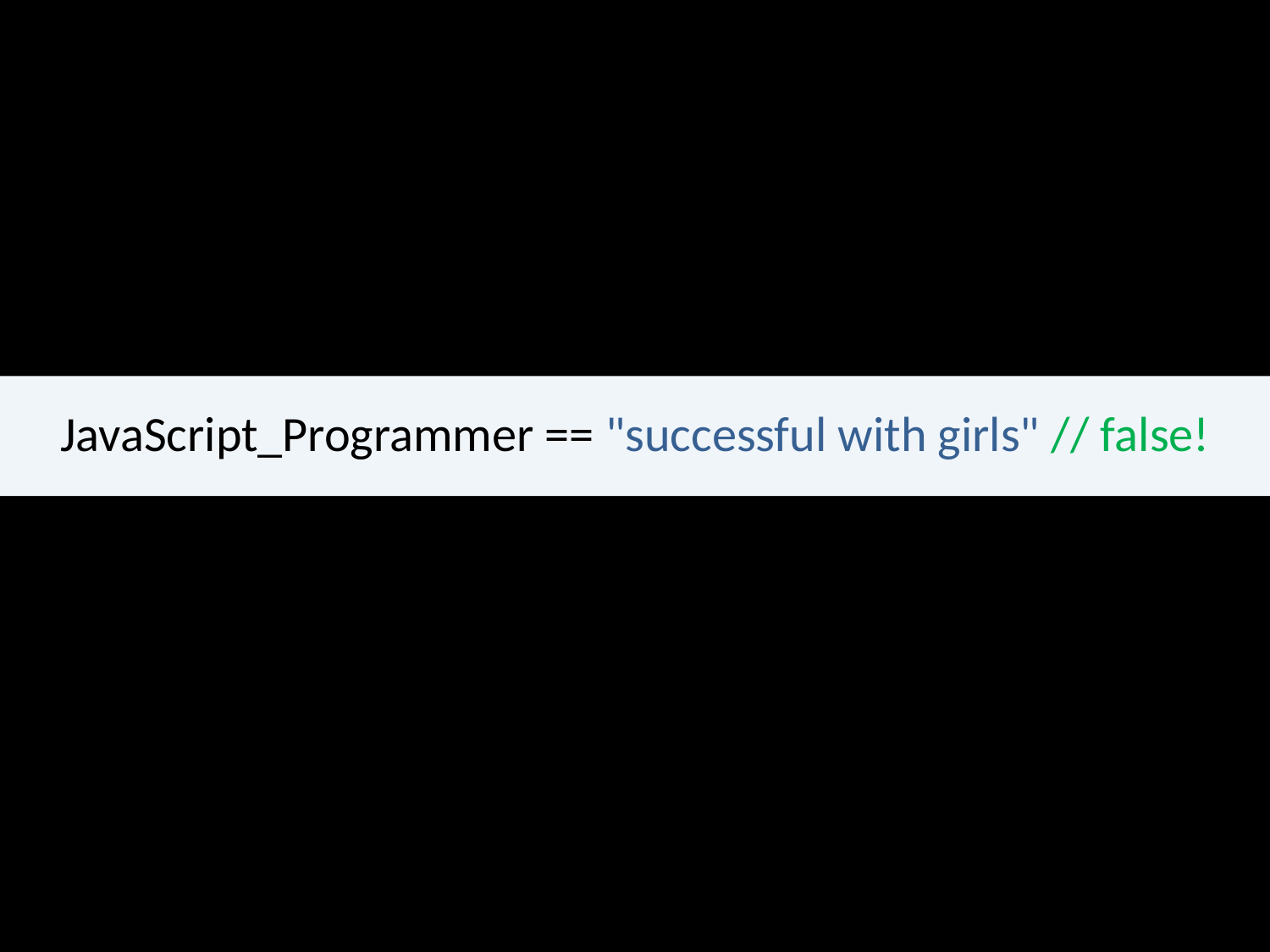

JavaScript_Programmer == "successful with girls" // false!